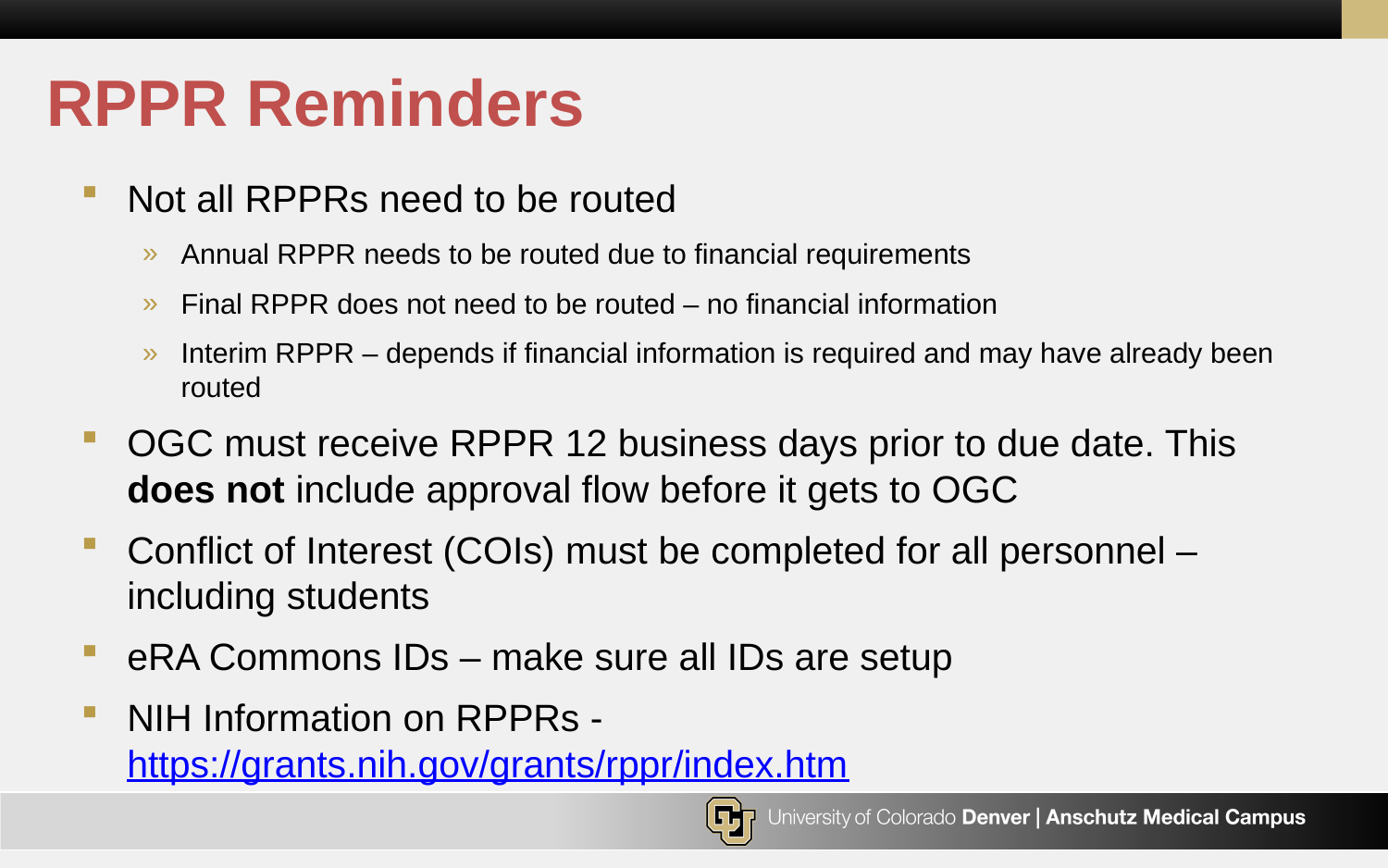

# RPPR Reminders
Not all RPPRs need to be routed
Annual RPPR needs to be routed due to financial requirements
Final RPPR does not need to be routed – no financial information
Interim RPPR – depends if financial information is required and may have already been routed
OGC must receive RPPR 12 business days prior to due date. This does not include approval flow before it gets to OGC
Conflict of Interest (COIs) must be completed for all personnel – including students
eRA Commons IDs – make sure all IDs are setup
NIH Information on RPPRs - https://grants.nih.gov/grants/rppr/index.htm